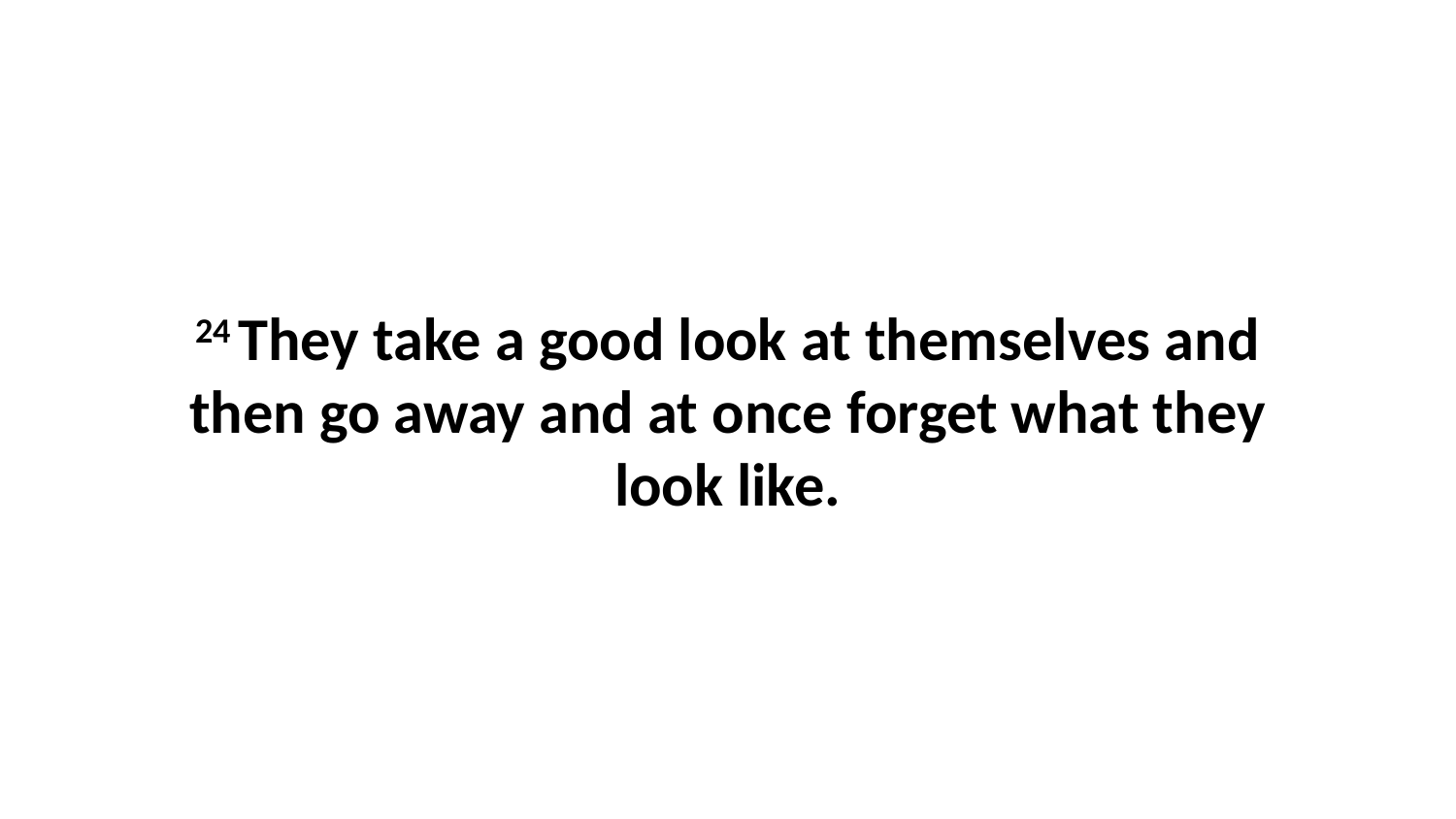

24 They take a good look at themselves and then go away and at once forget what they look like.